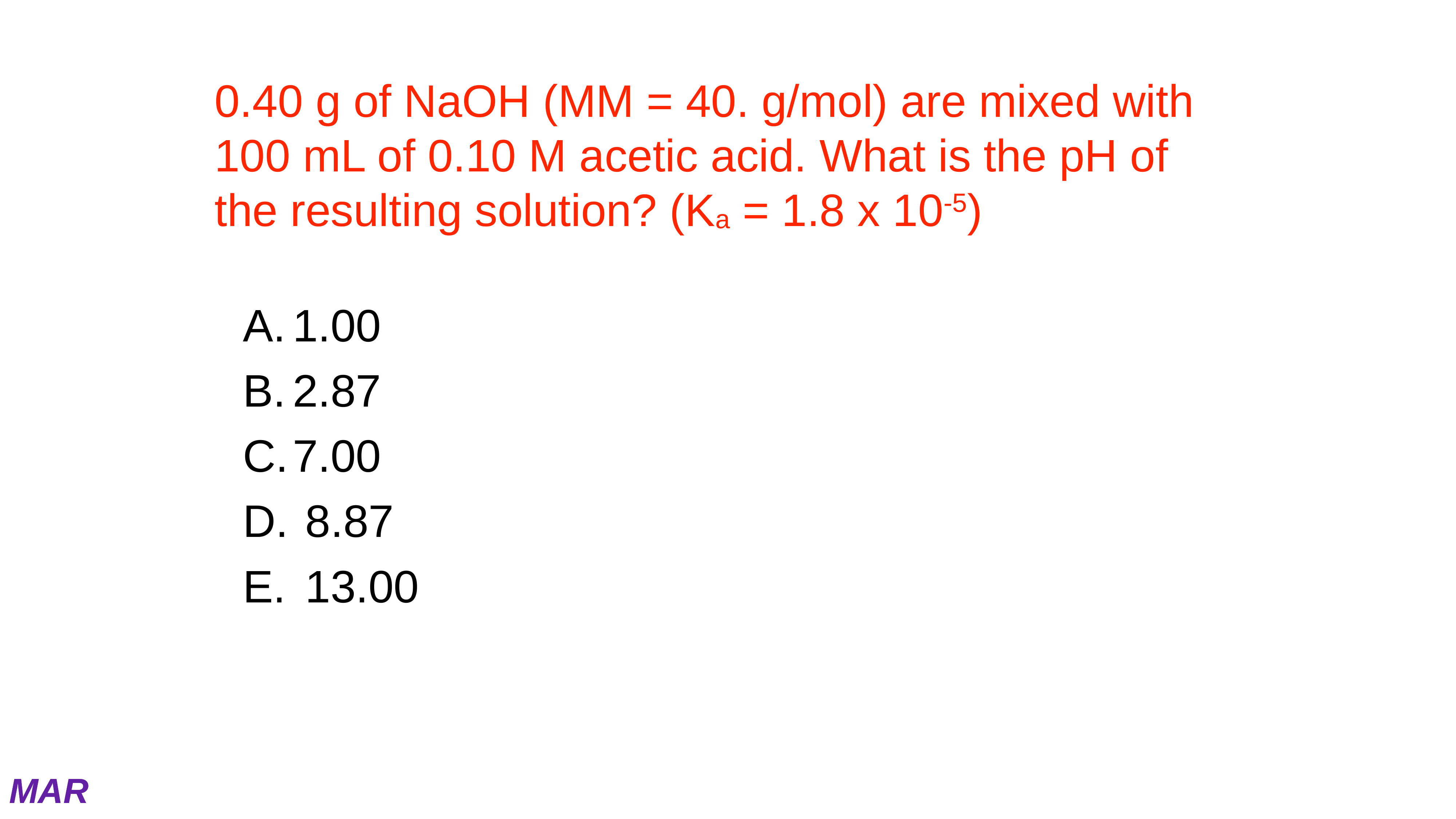

# 0.40 g of NaOH (MM = 40. g/mol) are mixed with 100 mL of 0.10 M acetic acid. What is the pH of the resulting solution? (Ka = 1.8 x 10-5)
1.00
2.87
7.00
 8.87
 13.00
MAR
Answer = D: 8.87

Find moles of WA and SB to discover titration region (and equation)

0.10 M * 0.100 L =  0.010 mol WA (HOAc)
0.40 g / 40. g/mol = 0.010 mol SB (NaOH)

Since mol SB = mol WA, this is the equivalence region, and pH should be > 7

pH = 14 + log [(Kw/Ka)(nwa/(VSb+Vwa))]0.5
pH = 14 + log [(10-14/1.8E-5)(0.010/0.100)]0.5
pH = 14 + log [(5.556E-10)(0.10M))]0.5
pH = 8.87
Enter your response on
your i>Clicker now!